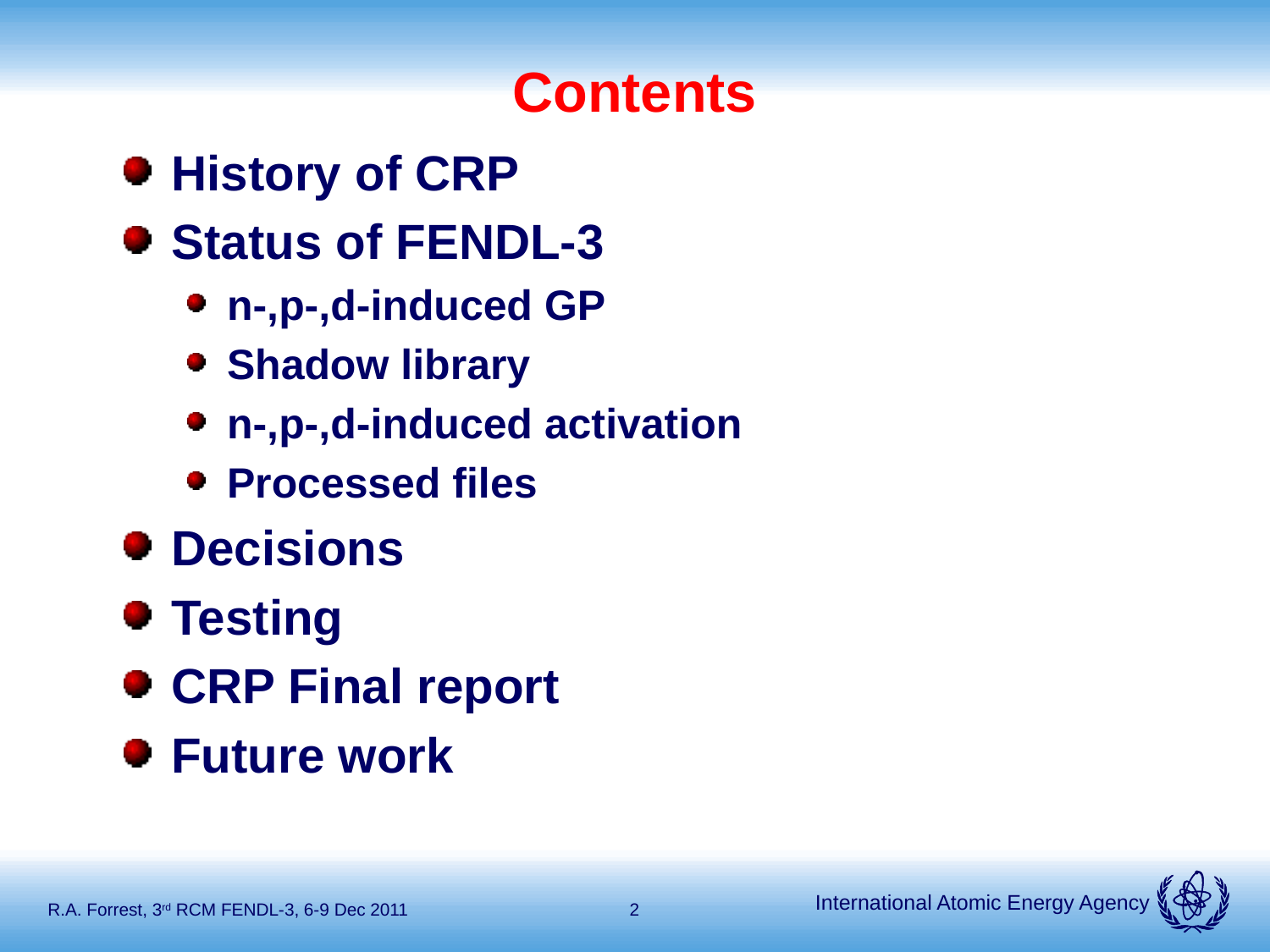

# Contents
History of CRP
Status of FENDL-3
n-,p-,d-induced GP
Shadow library
n-,p-,d-induced activation
Processed files
Decisions
Testing
CRP Final report
Future work

R.A. Forrest, 3rd RCM FENDL-3, 6-9 Dec 2011
2